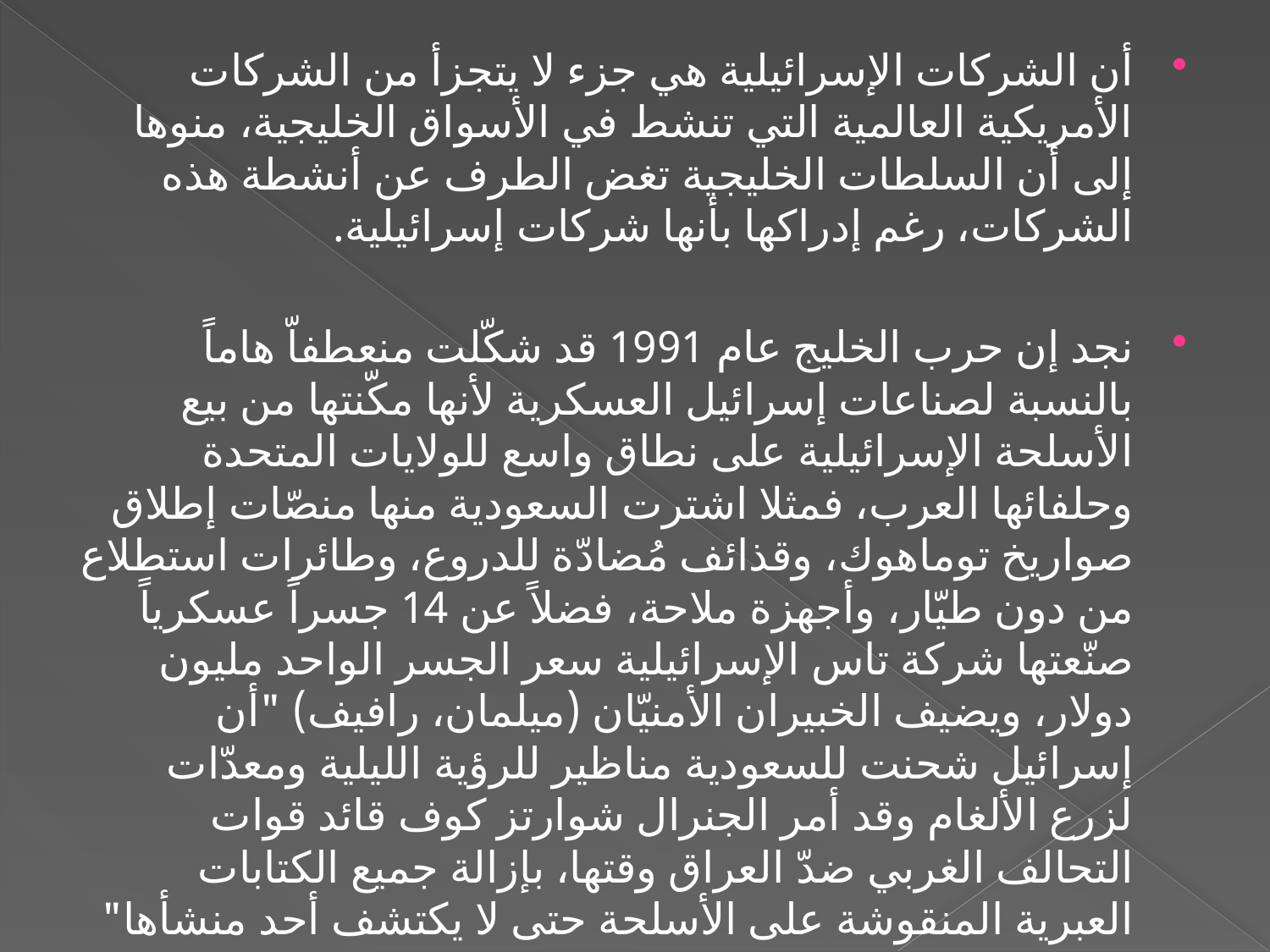

أن الشركات الإسرائيلية هي جزء لا يتجزأ من الشركات الأمريكية العالمية التي تنشط في الأسواق الخليجية، منوها إلى أن السلطات الخليجية تغض الطرف عن أنشطة هذه الشركات، رغم إدراكها بأنها شركات إسرائيلية.

نجد إن حرب الخليج عام 1991 قد شكّلت منعطفاّ هاماً بالنسبة لصناعات إسرائيل العسكرية لأنها مكّنتها من بيع الأسلحة الإسرائيلية على نطاق واسع للولايات المتحدة وحلفائها العرب، فمثلا اشترت السعودية منها منصّات إطلاق صواريخ توماهوك، وقذائف مُضادّة للدروع، وطائرات استطلاع من دون طيّار، وأجهزة ملاحة، فضلاً عن 14 جسراً عسكرياً صنّعتها شركة تاس الإسرائيلية سعر الجسر الواحد مليون دولار، ويضيف الخبيران الأمنيّان (ميلمان، رافيف) "أن إسرائيل شحنت للسعودية مناظير للرؤية الليلية ومعدّات لزرع الألغام وقد أمر الجنرال شوارتز كوف قائد قوات التحالف الغربي ضدّ العراق وقتها، بإزالة جميع الكتابات العبرية المنقوشة على الأسلحة حتى لا يكتشف أحد منشأها"